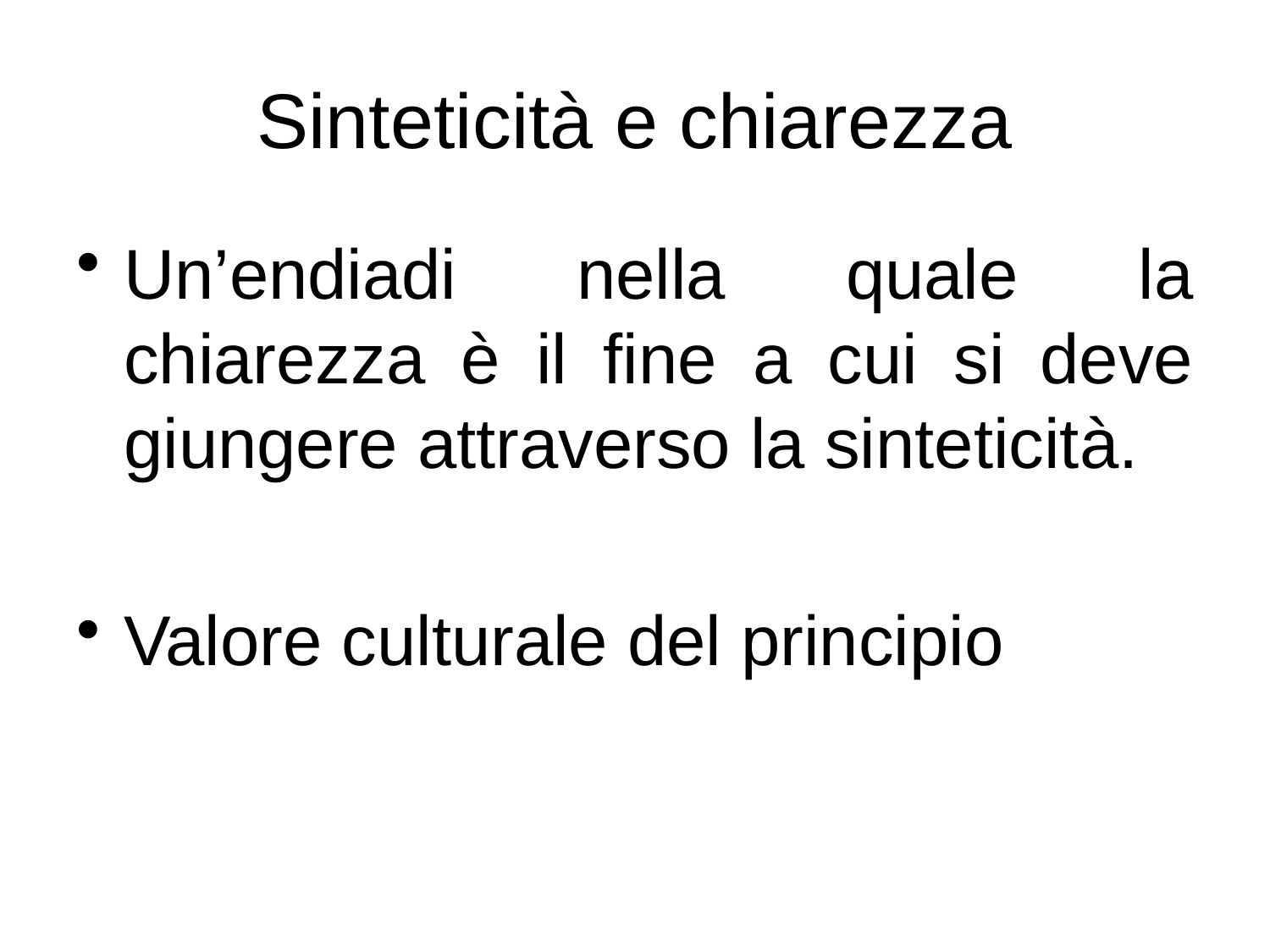

# Sinteticità e chiarezza
Un’endiadi nella quale la chiarezza è il fine a cui si deve giungere attraverso la sinteticità.

Valore culturale del principio